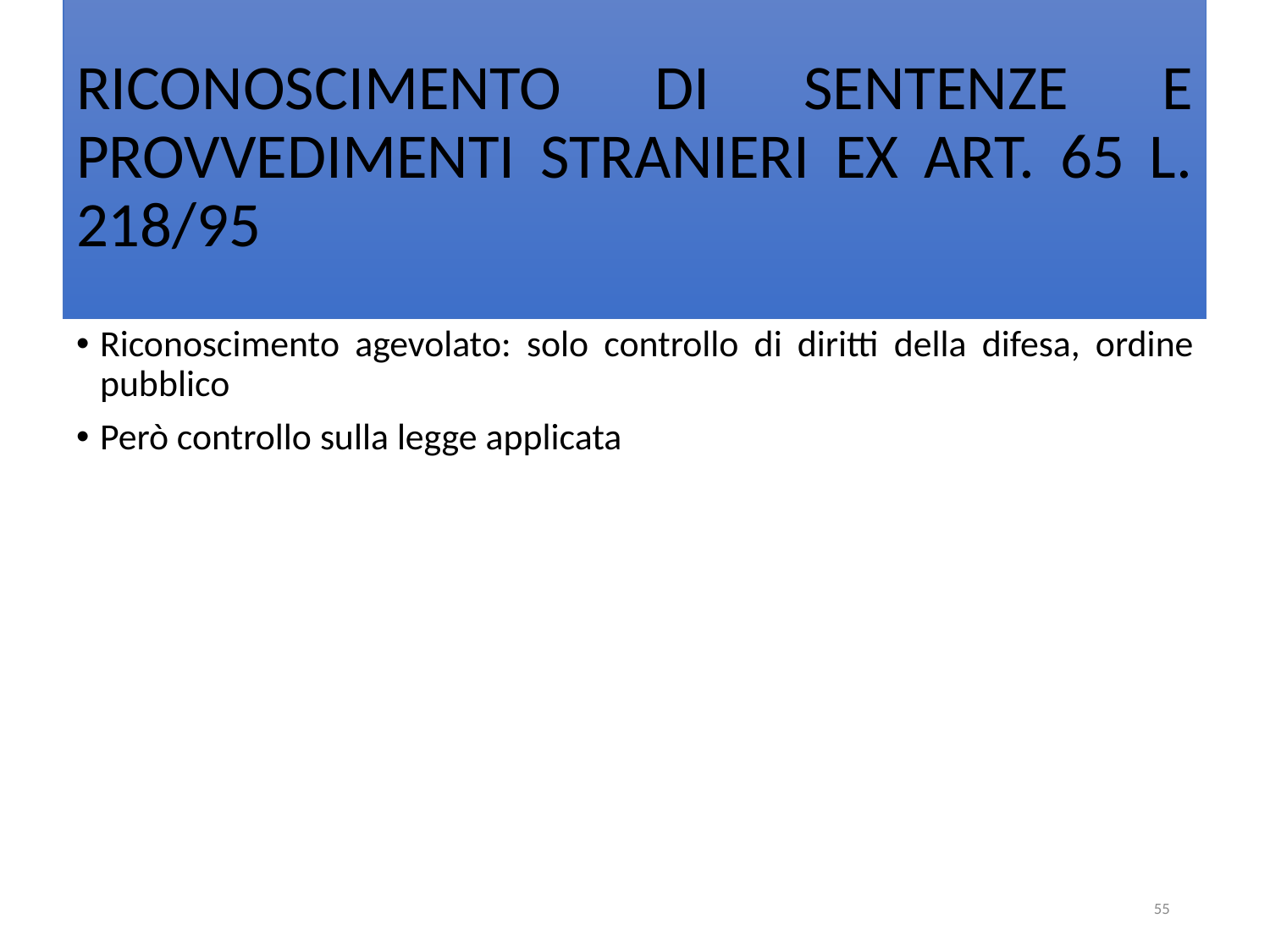

# RICONOSCIMENTO DI SENTENZE E PROVVEDIMENTI STRANIERI EX ART. 65 L. 218/95
Riconoscimento agevolato: solo controllo di diritti della difesa, ordine pubblico
Però controllo sulla legge applicata

55